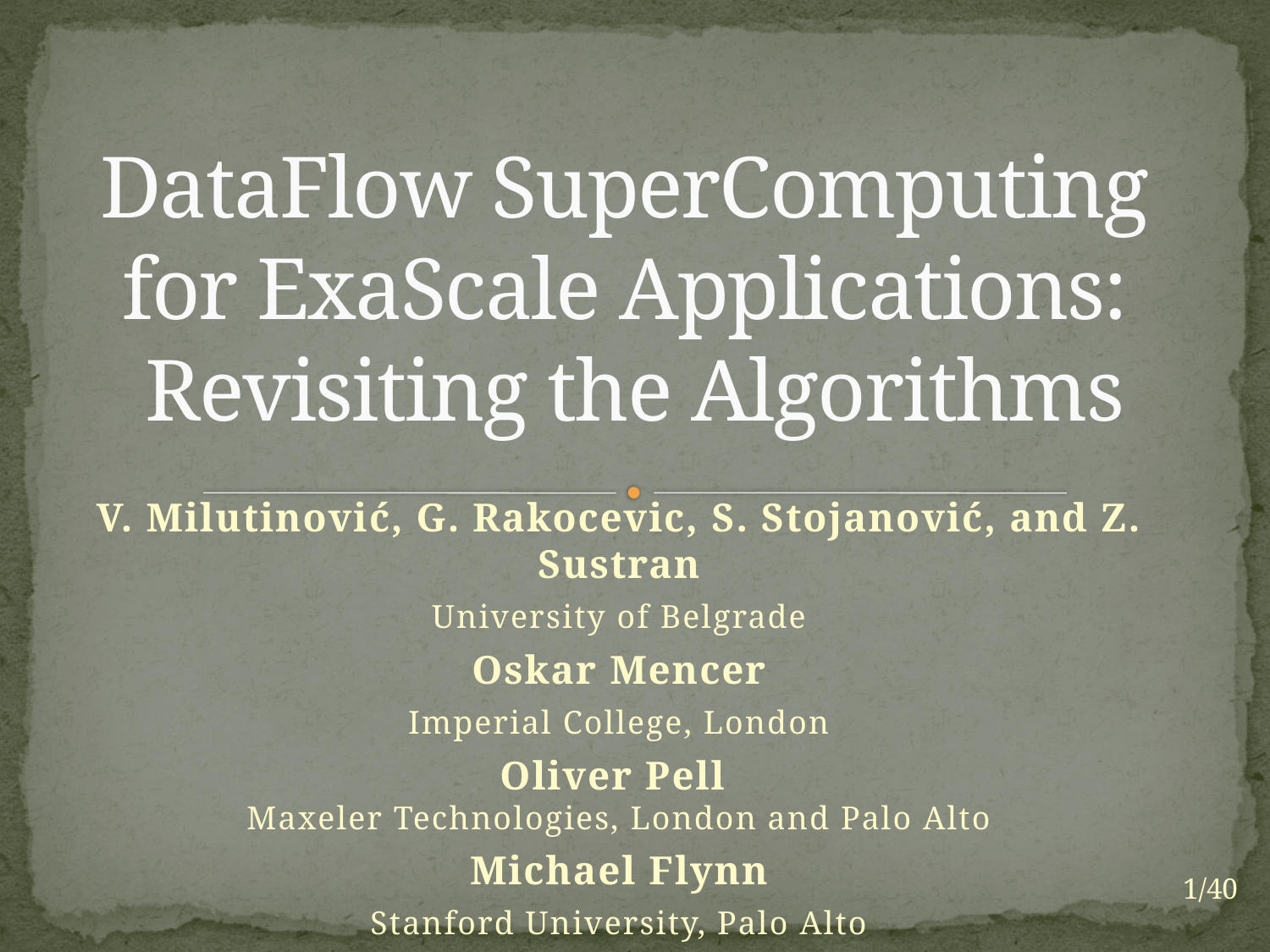

# DataFlow SuperComputing for ExaScale Applications: Revisiting the Algorithms
V. Milutinović, G. Rakocevic, S. Stojanović, and Z. Sustran
University of Belgrade
Oskar Mencer
Imperial College, London
Oliver Pell
Maxeler Technologies, London and Palo Alto
Michael Flynn
Stanford University, Palo Alto

1/40